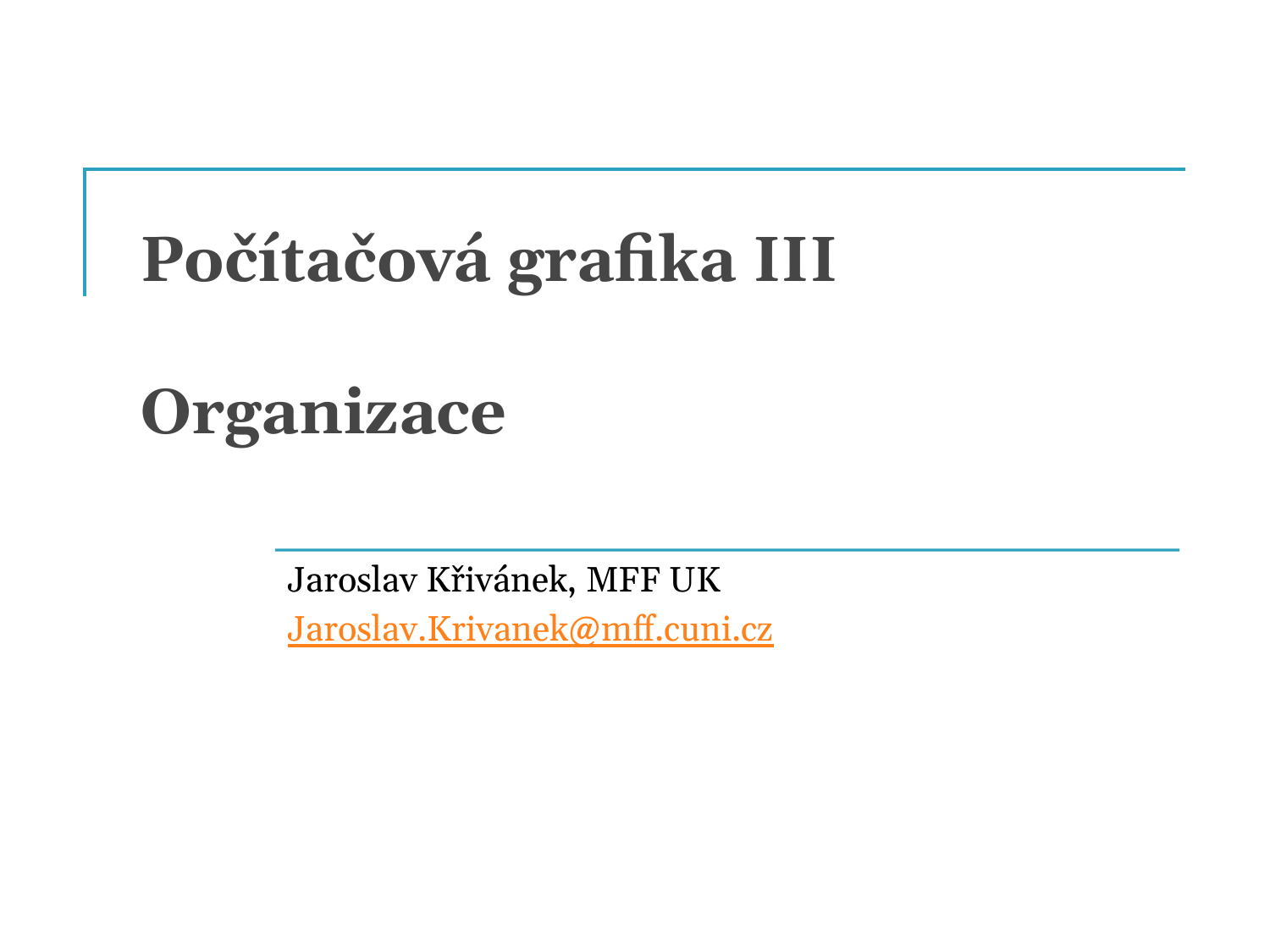

# Počítačová grafika III Organizace
Jaroslav Křivánek, MFF UK
Jaroslav.Krivanek@mff.cuni.cz